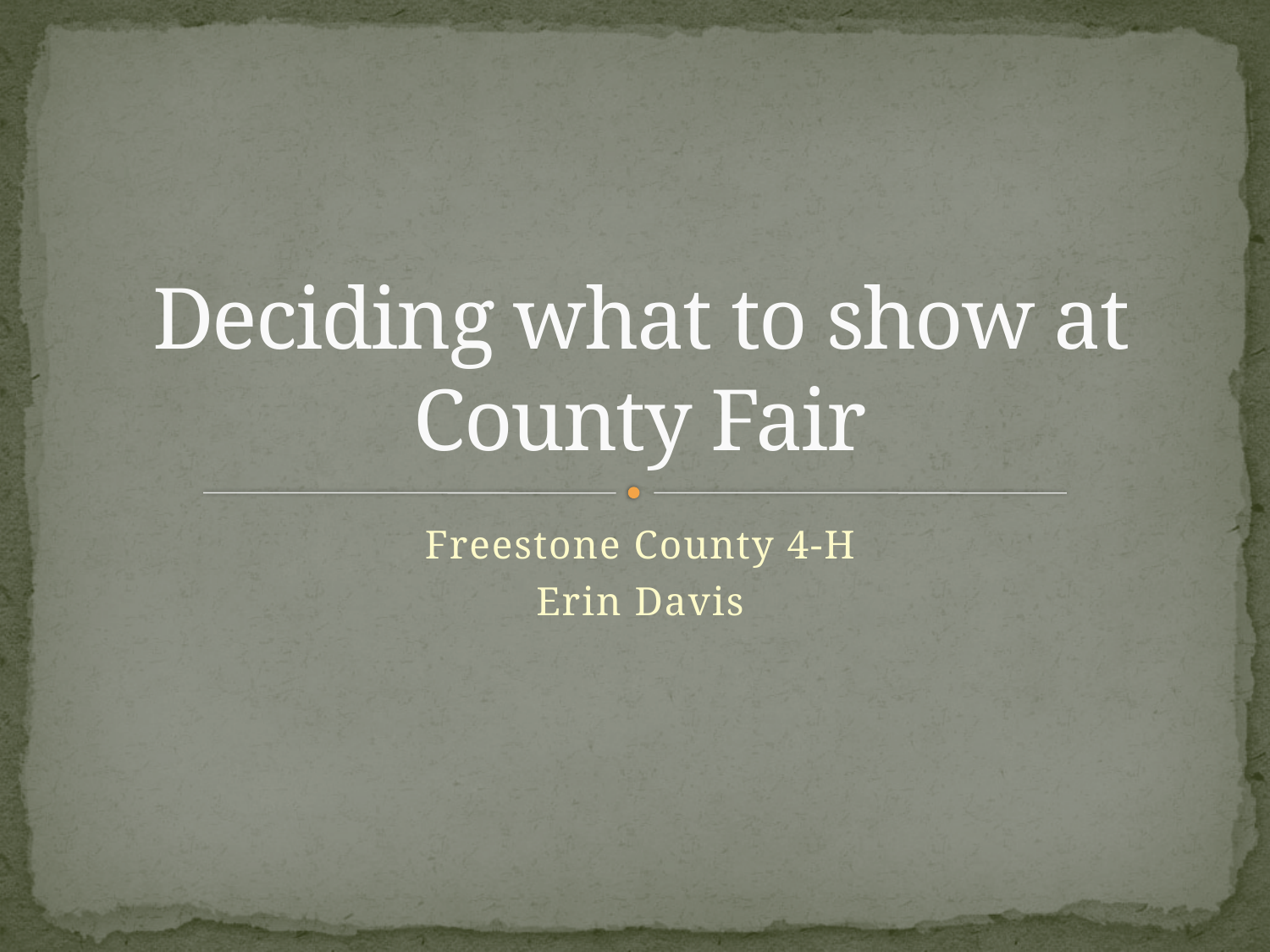

# Deciding what to show at County Fair
Freestone County 4-H
Erin Davis